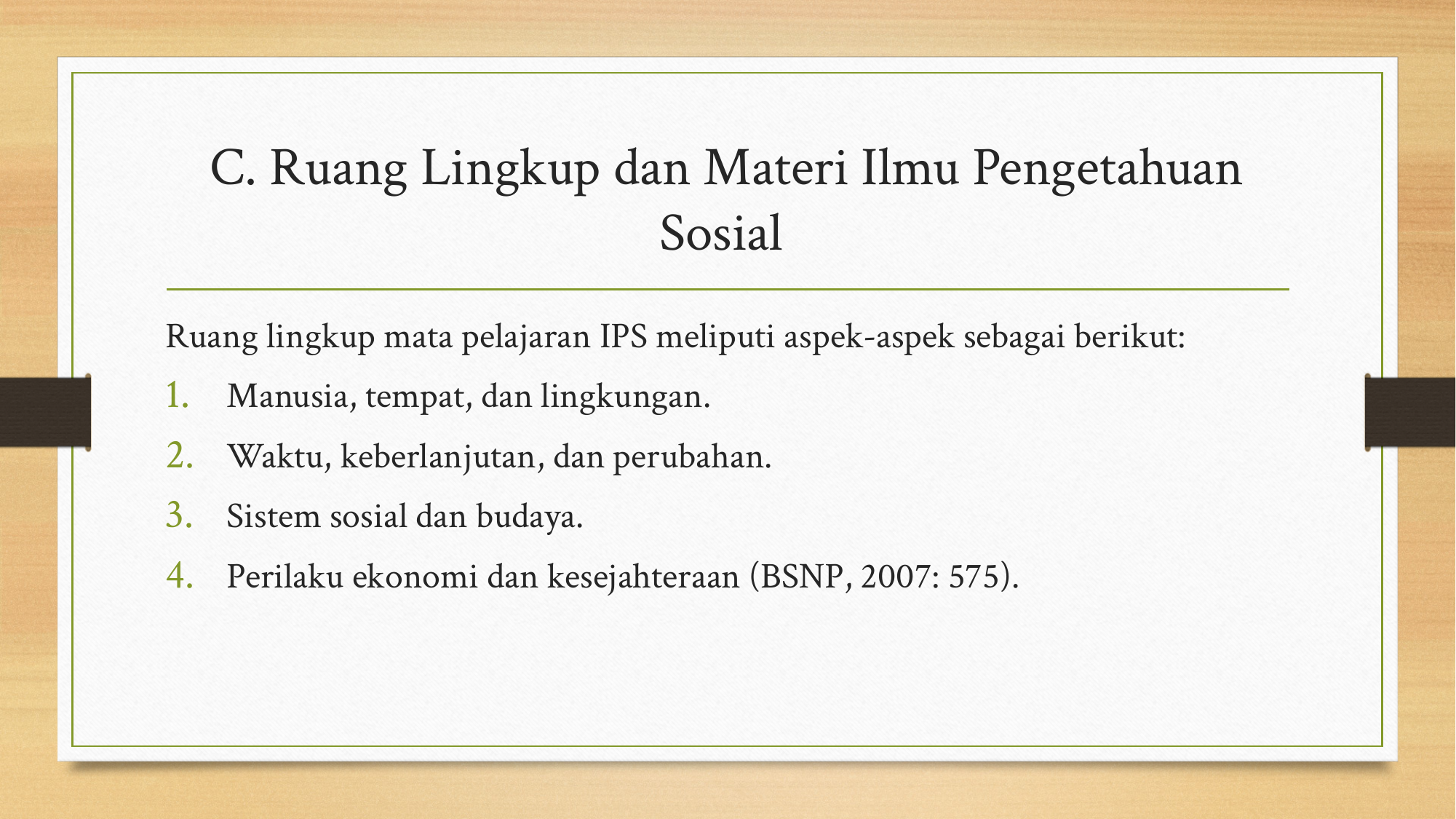

# C. Ruang Lingkup dan Materi Ilmu Pengetahuan Sosial
Ruang lingkup mata pelajaran IPS meliputi aspek-aspek sebagai berikut:
Manusia, tempat, dan lingkungan.
Waktu, keberlanjutan, dan perubahan.
Sistem sosial dan budaya.
Perilaku ekonomi dan kesejahteraan (BSNP, 2007: 575).